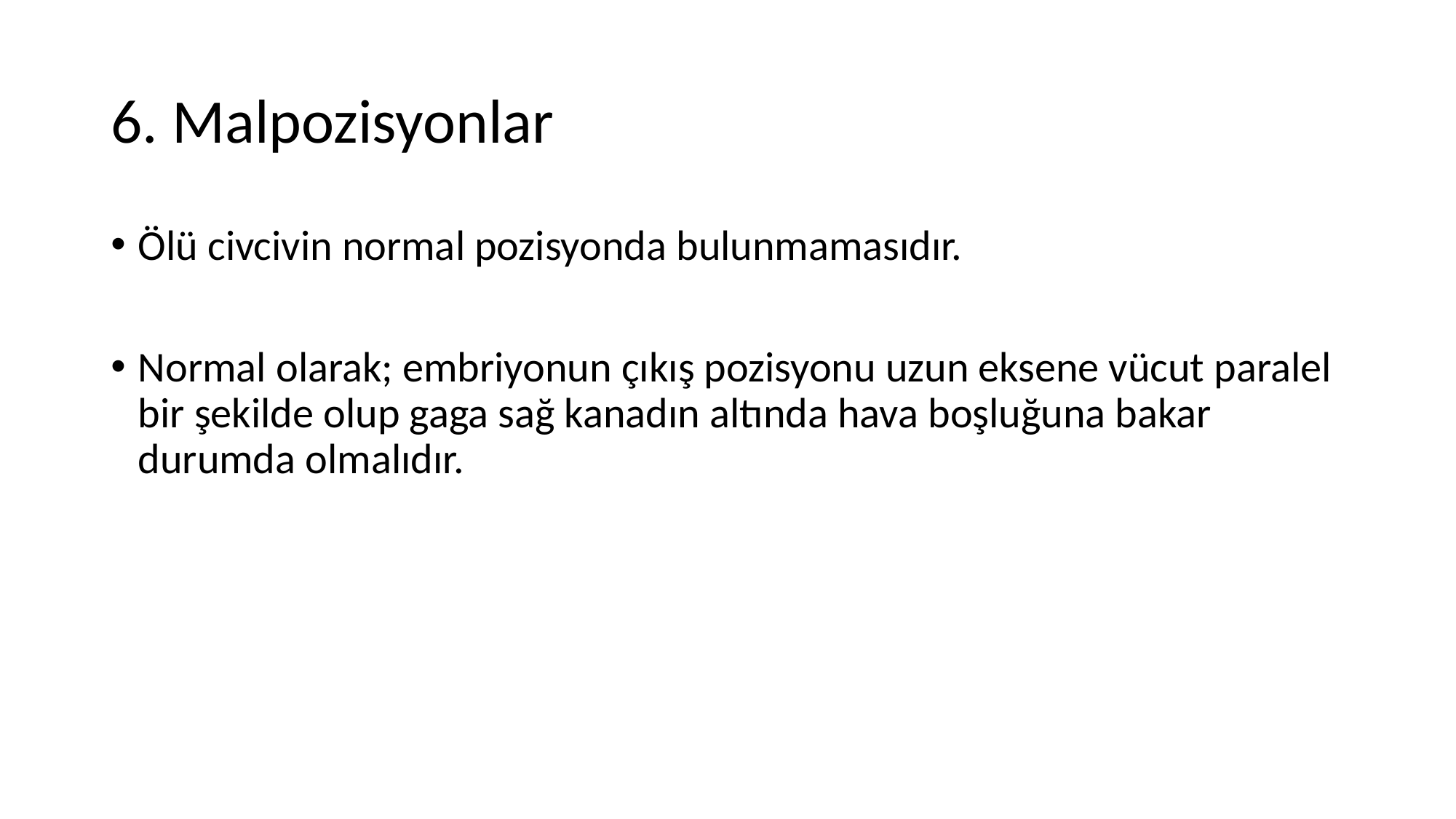

6. Malpozisyonlar
Ölü civcivin normal pozisyonda bulunmamasıdır.

Normal olarak; embriyonun çıkış pozisyonu uzun eksene vücut paralel bir şekilde olup gaga sağ kanadın altında hava boşluğuna bakar durumda olmalıdır.